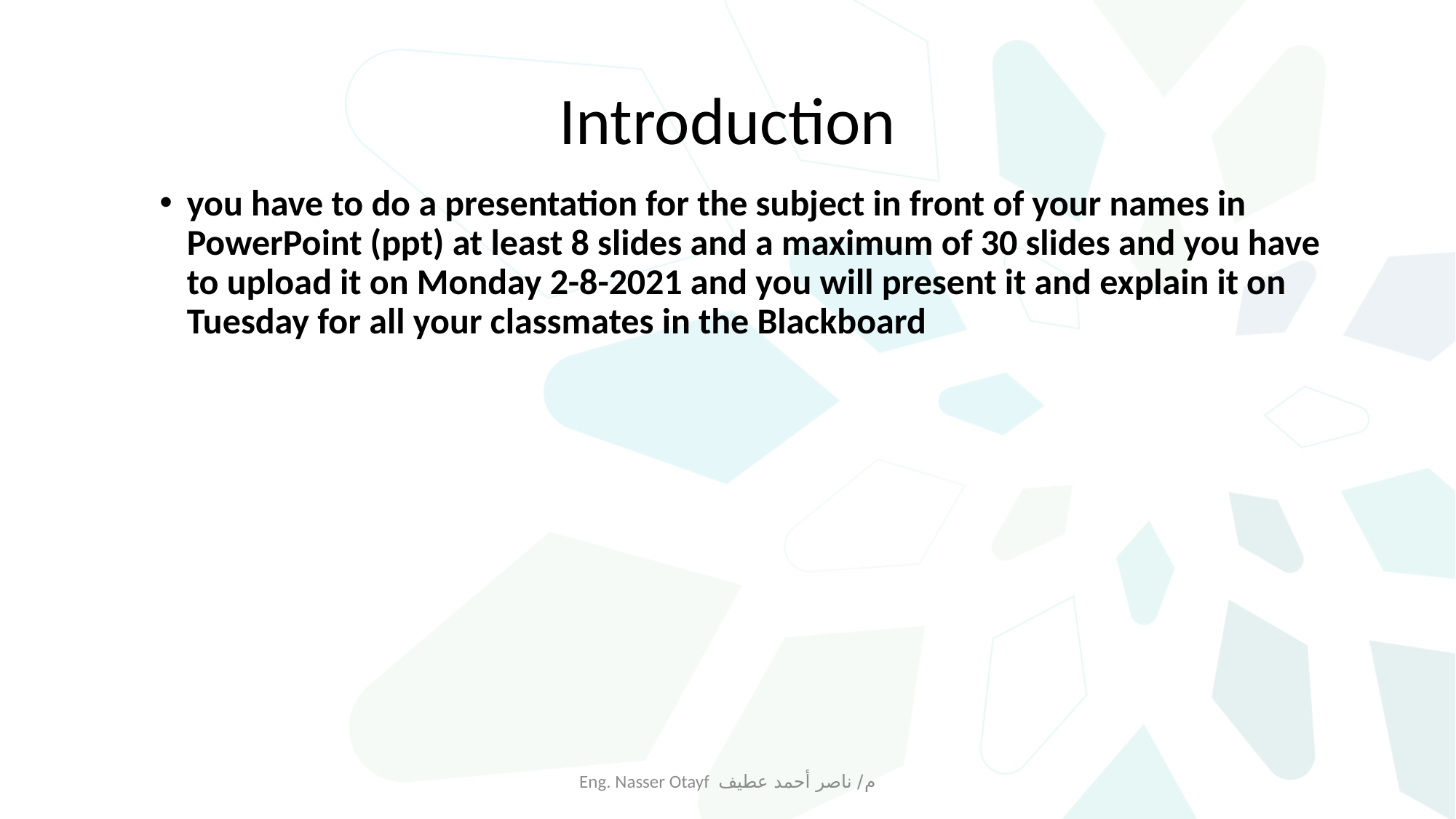

# Introduction
you have to do a presentation for the subject in front of your names in PowerPoint (ppt) at least 8 slides and a maximum of 30 slides and you have to upload it on Monday 2-8-2021 and you will present it and explain it on Tuesday for all your classmates in the Blackboard
Eng. Nasser Otayf  م/ ناصر أحمد عطيف